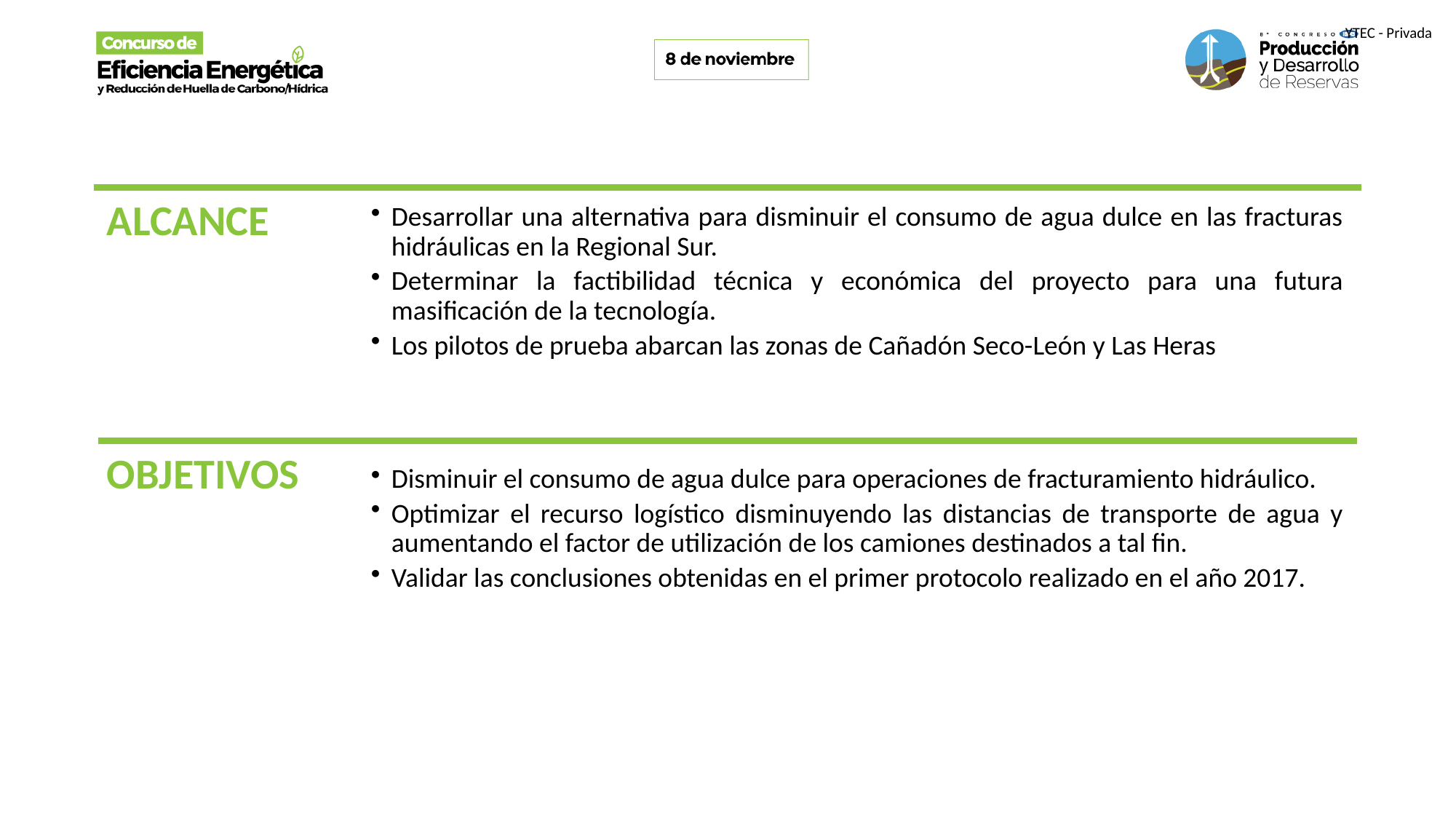

ALCANCE
Desarrollar una alternativa para disminuir el consumo de agua dulce en las fracturas hidráulicas en la Regional Sur.
Determinar la factibilidad técnica y económica del proyecto para una futura masificación de la tecnología.
Los pilotos de prueba abarcan las zonas de Cañadón Seco-León y Las Heras

OBJETIVOS
Disminuir el consumo de agua dulce para operaciones de fracturamiento hidráulico.
Optimizar el recurso logístico disminuyendo las distancias de transporte de agua y aumentando el factor de utilización de los camiones destinados a tal fin.
Validar las conclusiones obtenidas en el primer protocolo realizado en el año 2017.